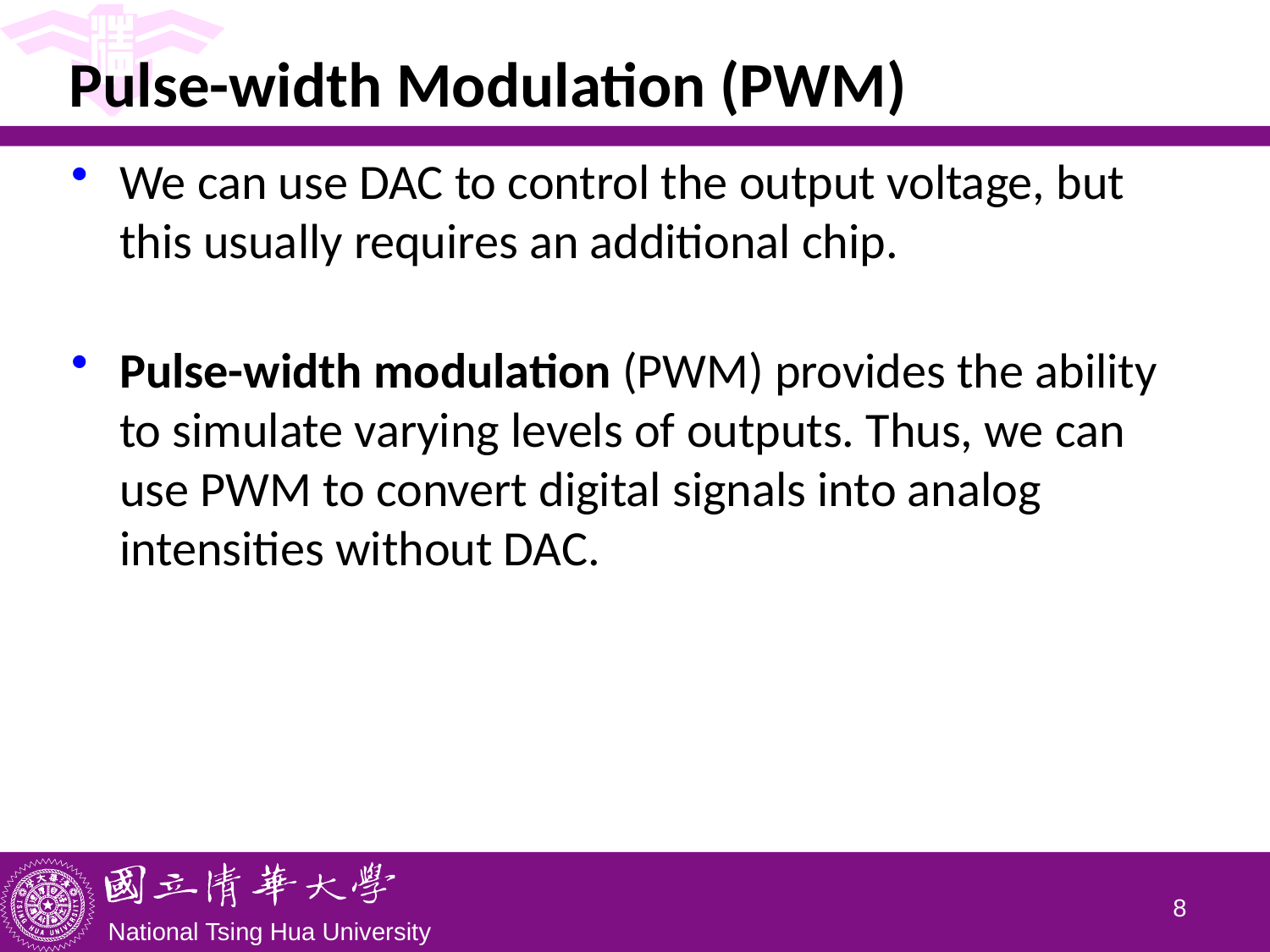

# Pulse-width Modulation (PWM)
We can use DAC to control the output voltage, but this usually requires an additional chip.

Pulse-width modulation (PWM) provides the ability to simulate varying levels of outputs. Thus, we can use PWM to convert digital signals into analog intensities without DAC.
8